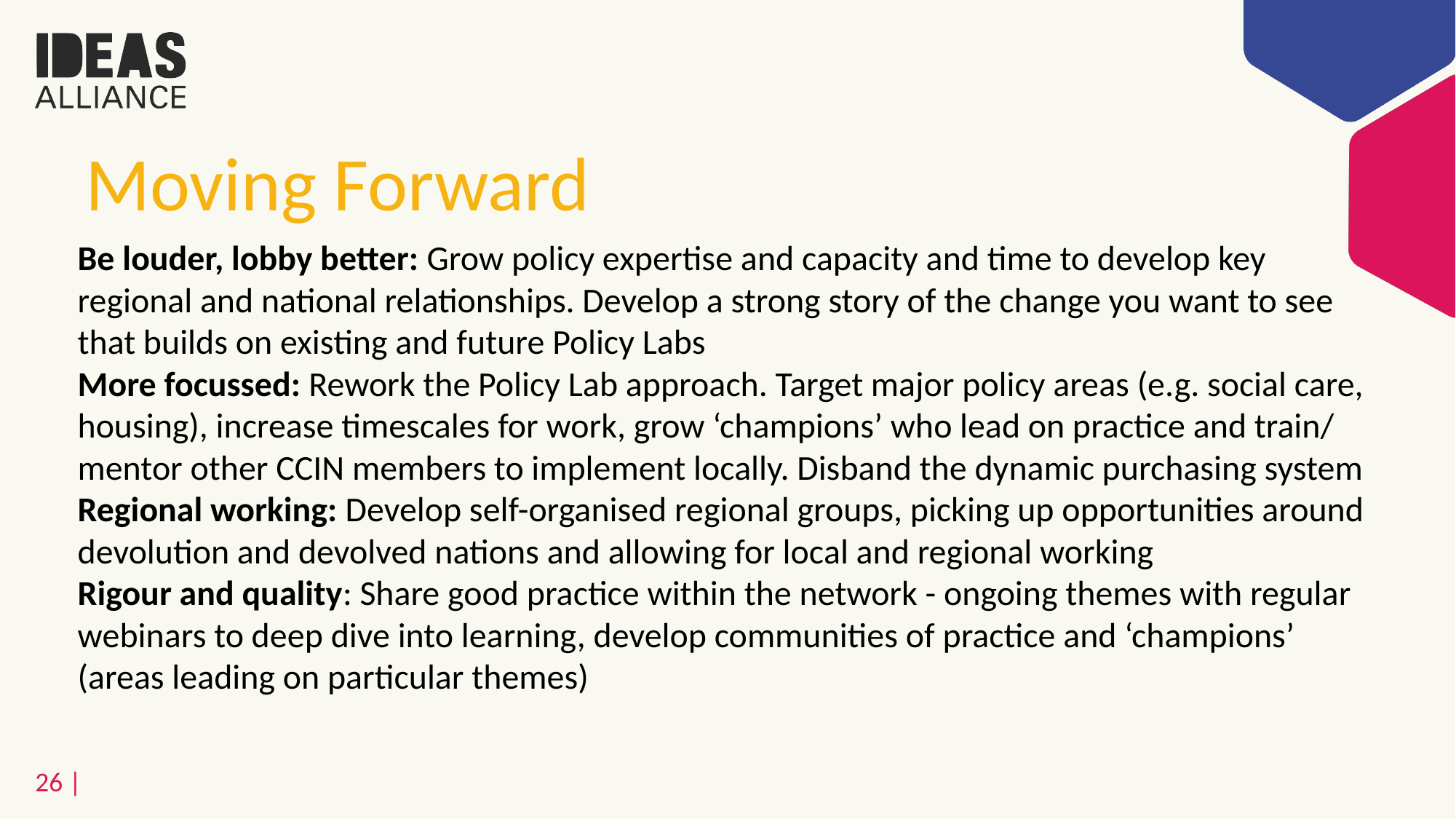

# Moving Forward
Be louder, lobby better: Grow policy expertise and capacity and time to develop key regional and national relationships. Develop a strong story of the change you want to see that builds on existing and future Policy Labs
More focussed: Rework the Policy Lab approach. Target major policy areas (e.g. social care, housing), increase timescales for work, grow ‘champions’ who lead on practice and train/ mentor other CCIN members to implement locally. Disband the dynamic purchasing system
Regional working: Develop self-organised regional groups, picking up opportunities around devolution and devolved nations and allowing for local and regional working
Rigour and quality: Share good practice within the network - ongoing themes with regular webinars to deep dive into learning, develop communities of practice and ‘champions’ (areas leading on particular themes)

26 |